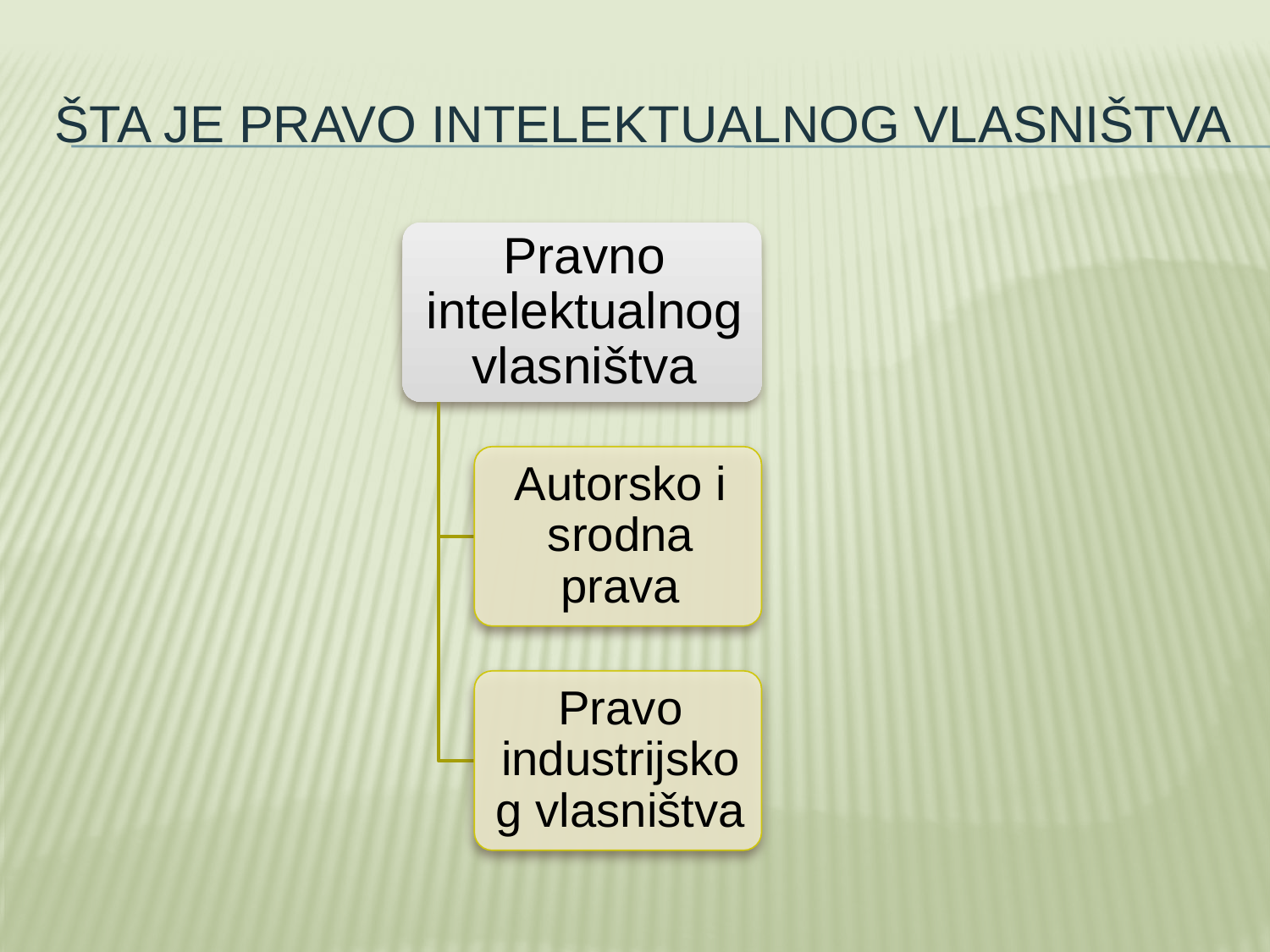

# Šta je pravo intelektualnog vlasništva
Pravno intelektualnog vlasništva
Autorsko i srodna prava
Pravo industrijskog vlasništva